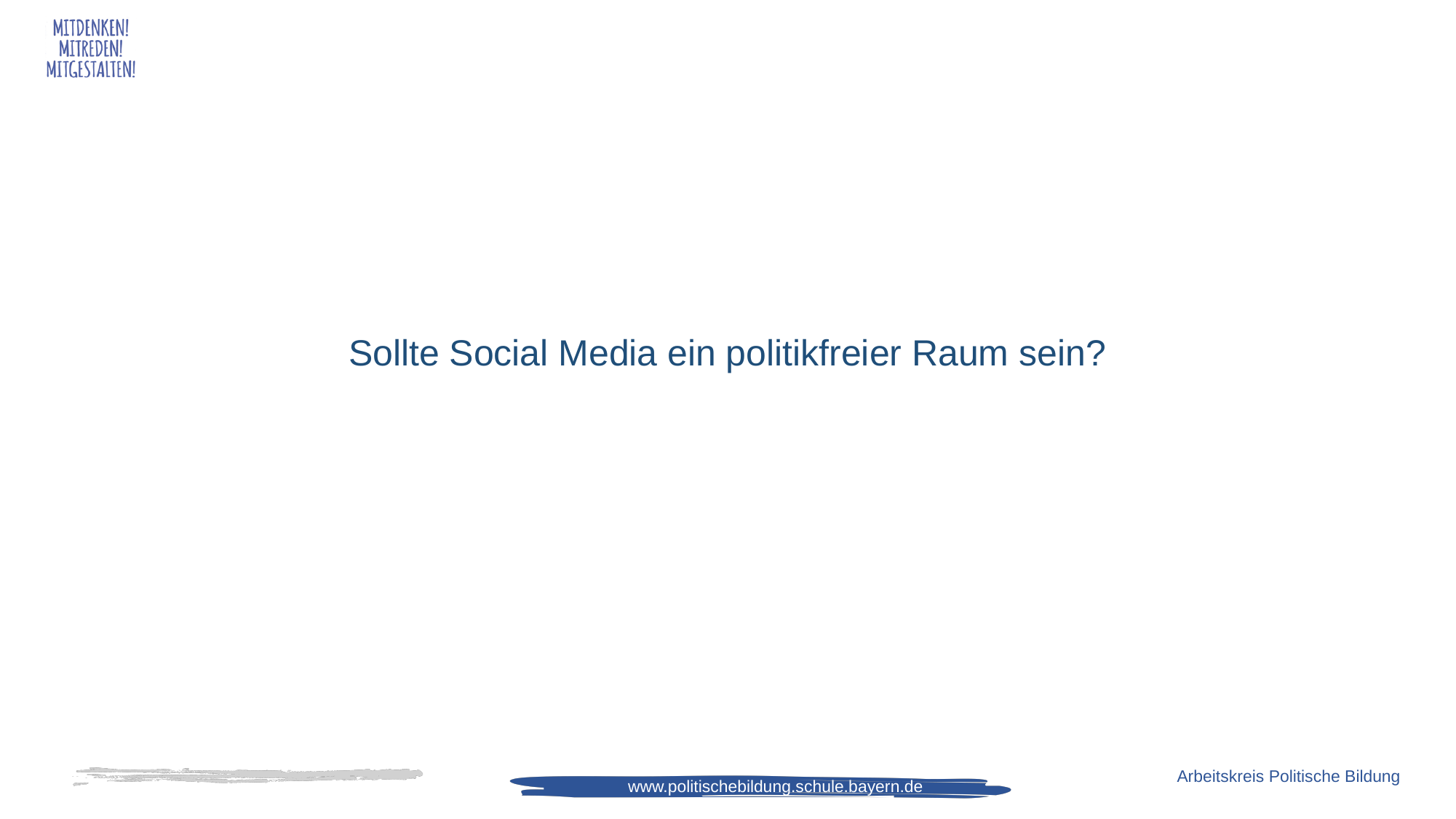

Sollte Social Media ein politikfreier Raum sein?